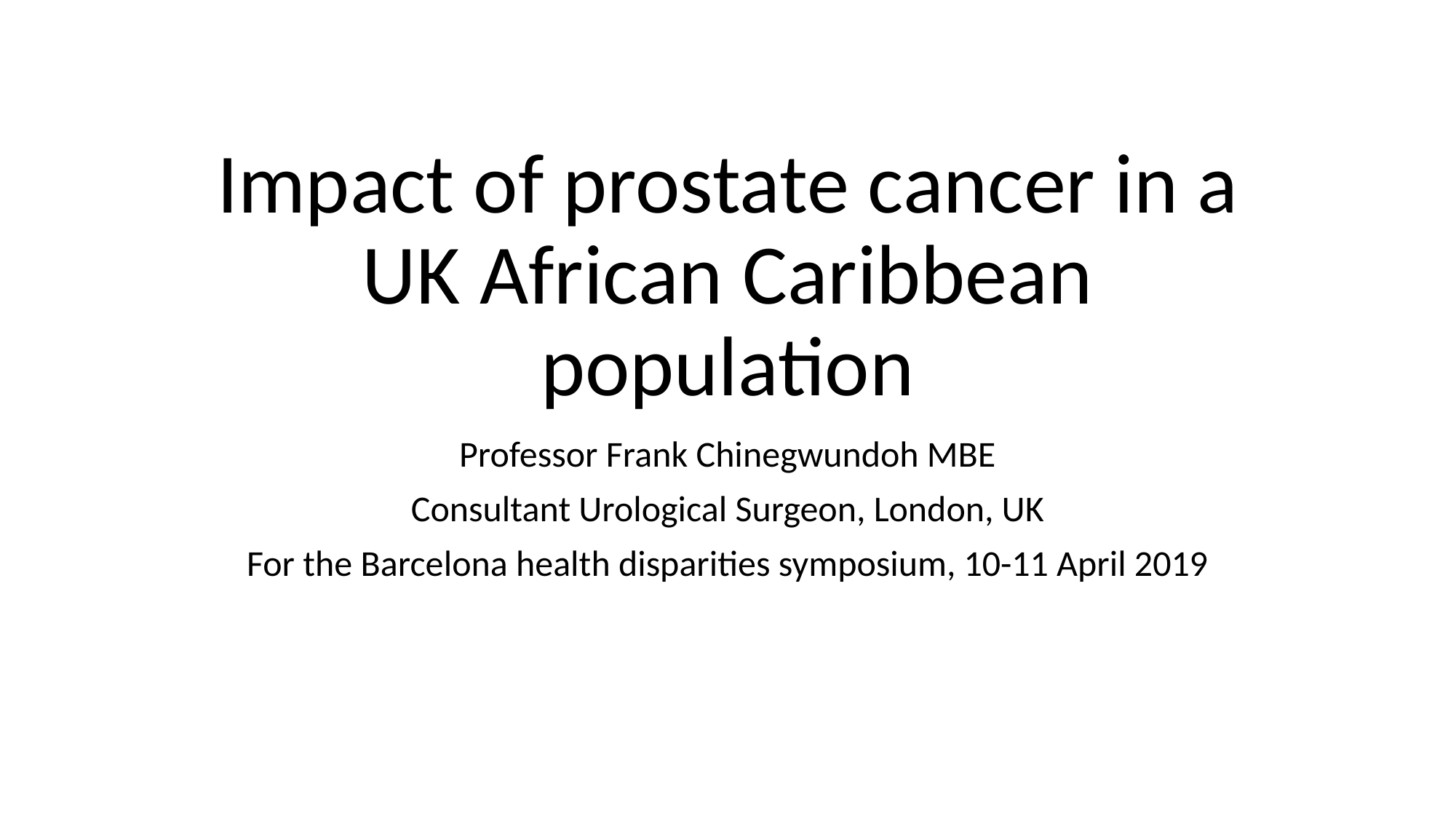

# Impact of prostate cancer in a UK African Caribbean population
Professor Frank Chinegwundoh MBE
Consultant Urological Surgeon, London, UK
For the Barcelona health disparities symposium, 10-11 April 2019